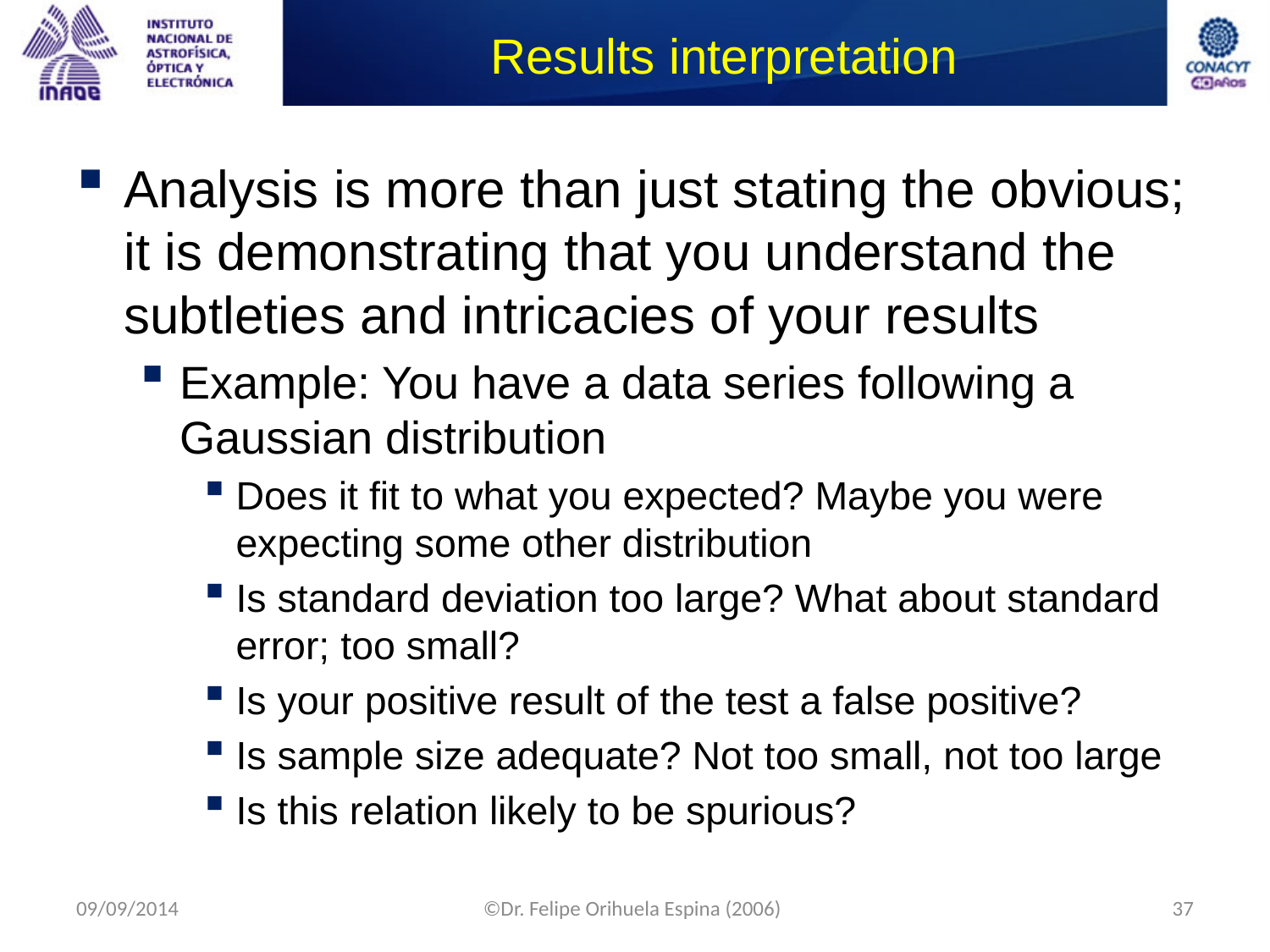

# Results interpretation
Analysis is more than just stating the obvious; it is demonstrating that you understand the subtleties and intricacies of your results
Example: You have a data series following a Gaussian distribution
Does it fit to what you expected? Maybe you were expecting some other distribution
Is standard deviation too large? What about standard error; too small?
Is your positive result of the test a false positive?
Is sample size adequate? Not too small, not too large
Is this relation likely to be spurious?
09/09/2014
©Dr. Felipe Orihuela Espina (2006)
37